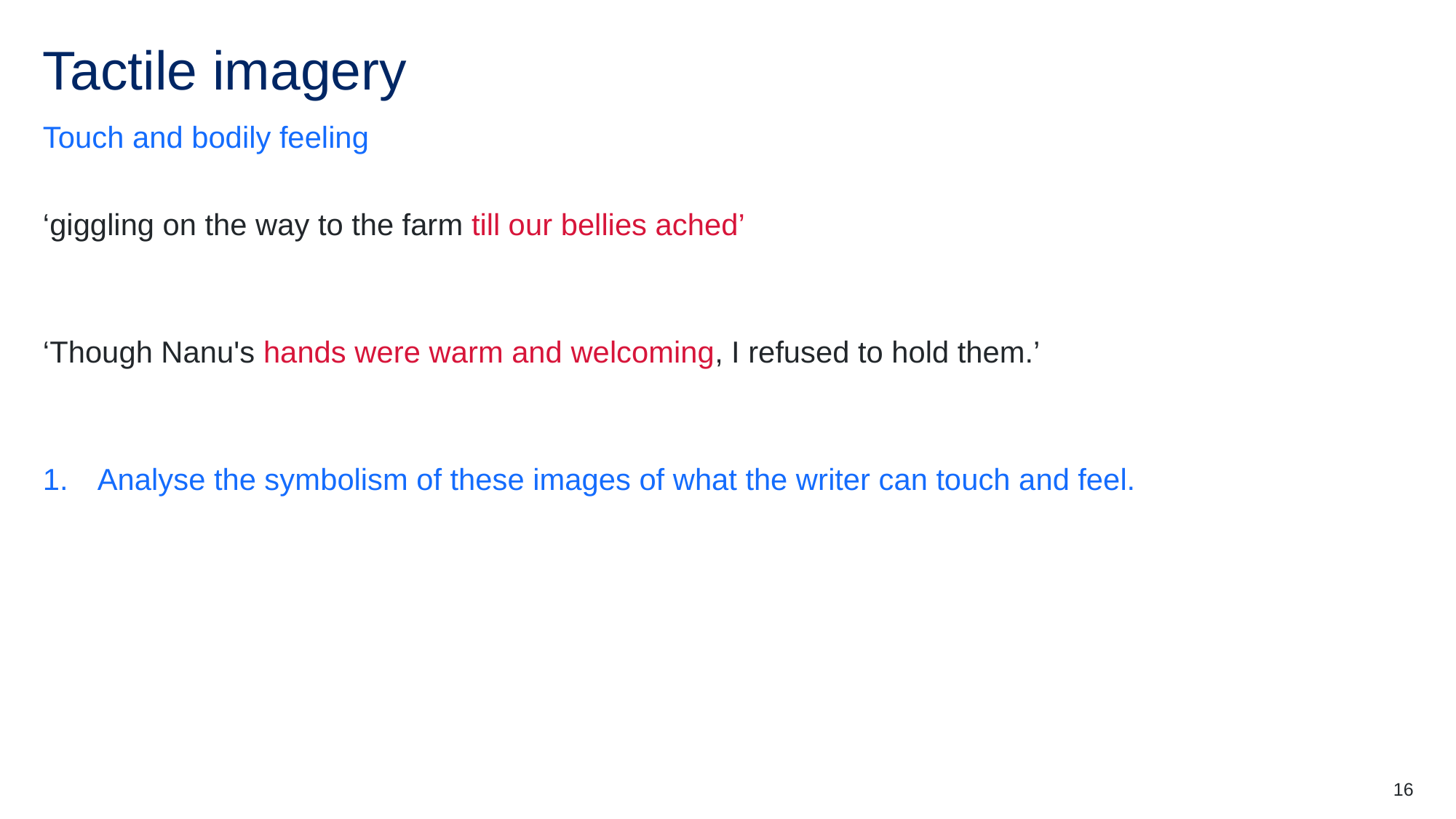

# Tactile imagery
Touch and bodily feeling
‘giggling on the way to the farm till our bellies ached’
‘Though Nanu's hands were warm and welcoming, I refused to hold them.’
Analyse the symbolism of these images of what the writer can touch and feel.
16